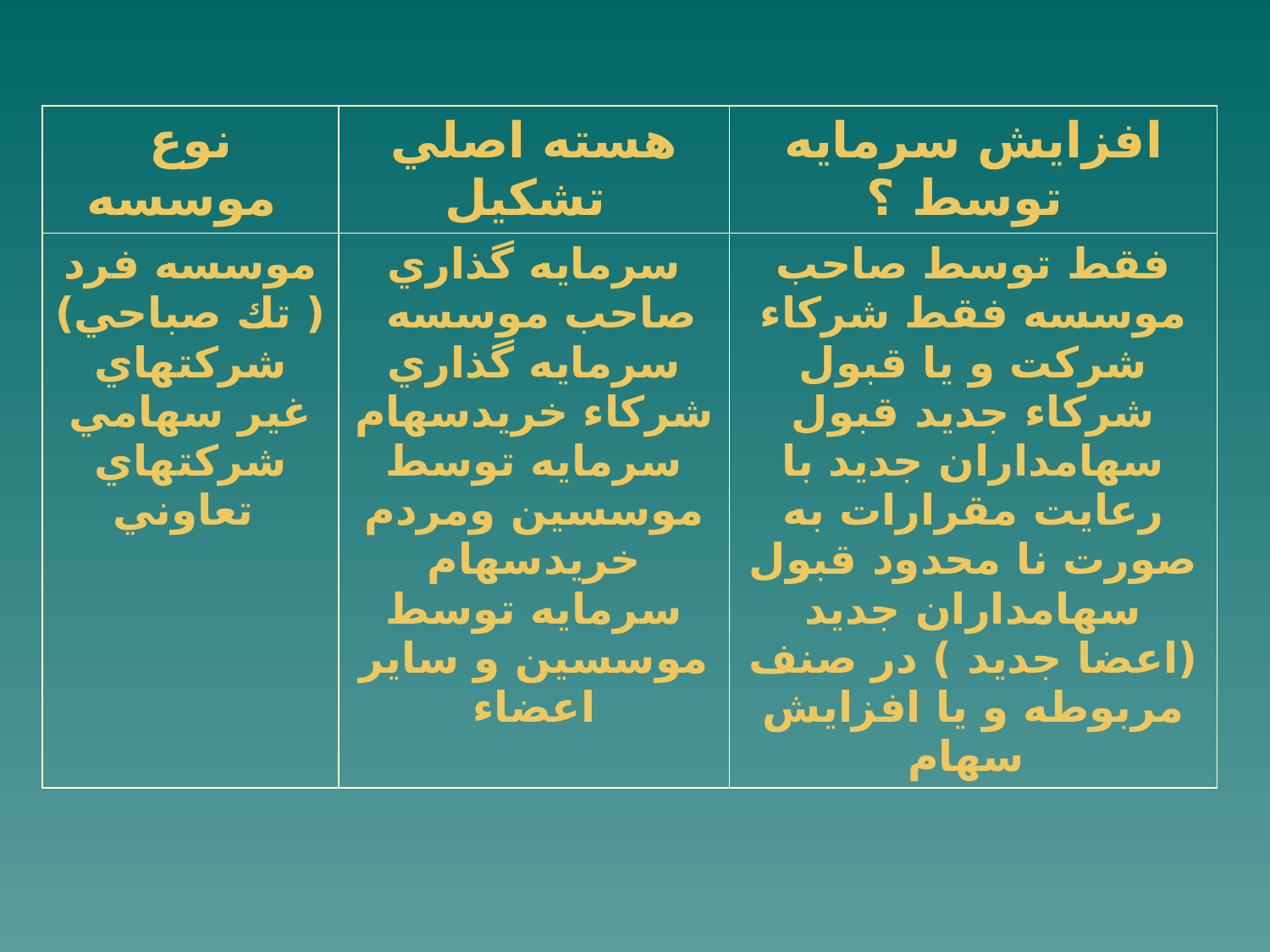

| نوع موسسه | هسته اصلي تشكيل | افزايش سرمايه توسط ؟ |
| --- | --- | --- |
| موسسه فرد ( تك صباحي) شركتهاي غير سهامي شركتهاي تعاوني | سرمايه گذاري صاحب موسسه سرمايه گذاري شركاء خريدسهام سرمايه توسط موسسين ومردم خريدسهام سرمايه توسط موسسين و ساير اعضاء | فقط توسط صاحب موسسه فقط شركاء شركت و يا قبول شركاء جديد قبول سهامداران جديد با رعايت مقرارات به صورت نا محدود قبول سهامداران جديد (اعضا جديد ) در صنف مربوطه و يا افزايش سهام |